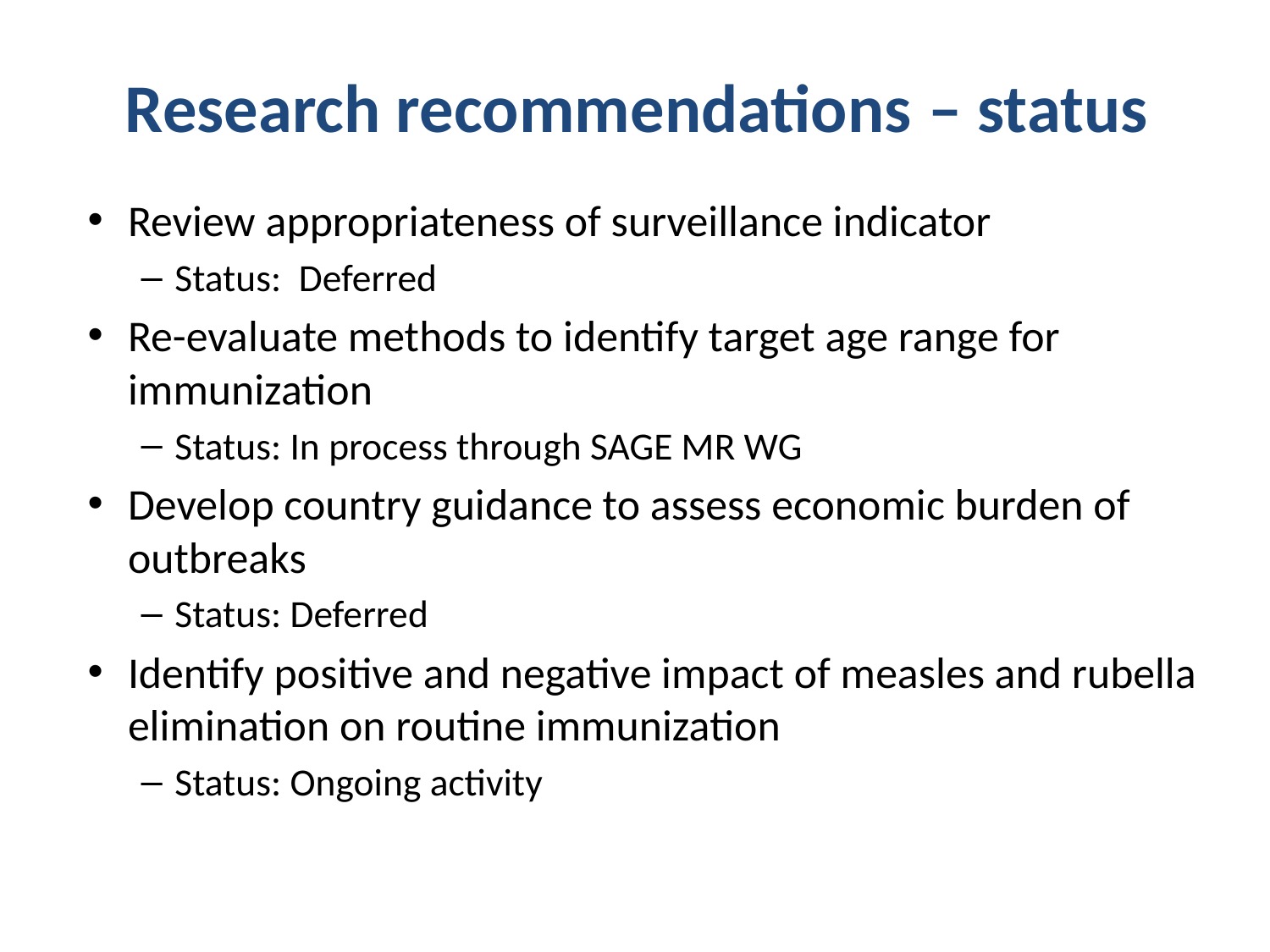

# Research recommendations – status
Review appropriateness of surveillance indicator
Status:  Deferred
Re-evaluate methods to identify target age range for immunization
Status: In process through SAGE MR WG
Develop country guidance to assess economic burden of outbreaks
Status: Deferred
Identify positive and negative impact of measles and rubella elimination on routine immunization
Status: Ongoing activity